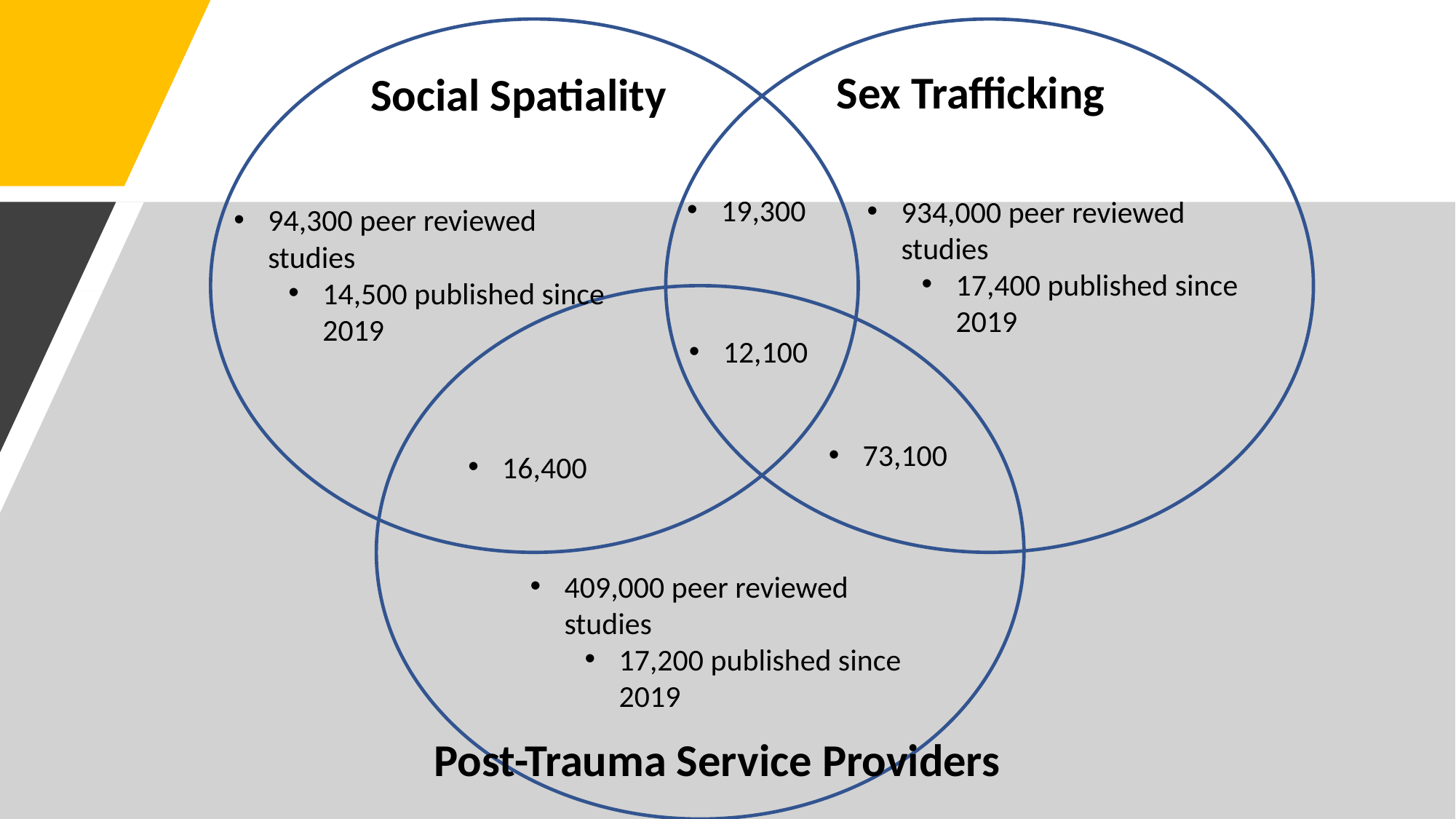

Sex Trafficking
Social Spatiality
19,300
934,000 peer reviewed studies
17,400 published since 2019
94,300 peer reviewed studies
14,500 published since 2019

12,100
73,100
16,400
409,000 peer reviewed studies
17,200 published since 2019
Post-Trauma Service Providers